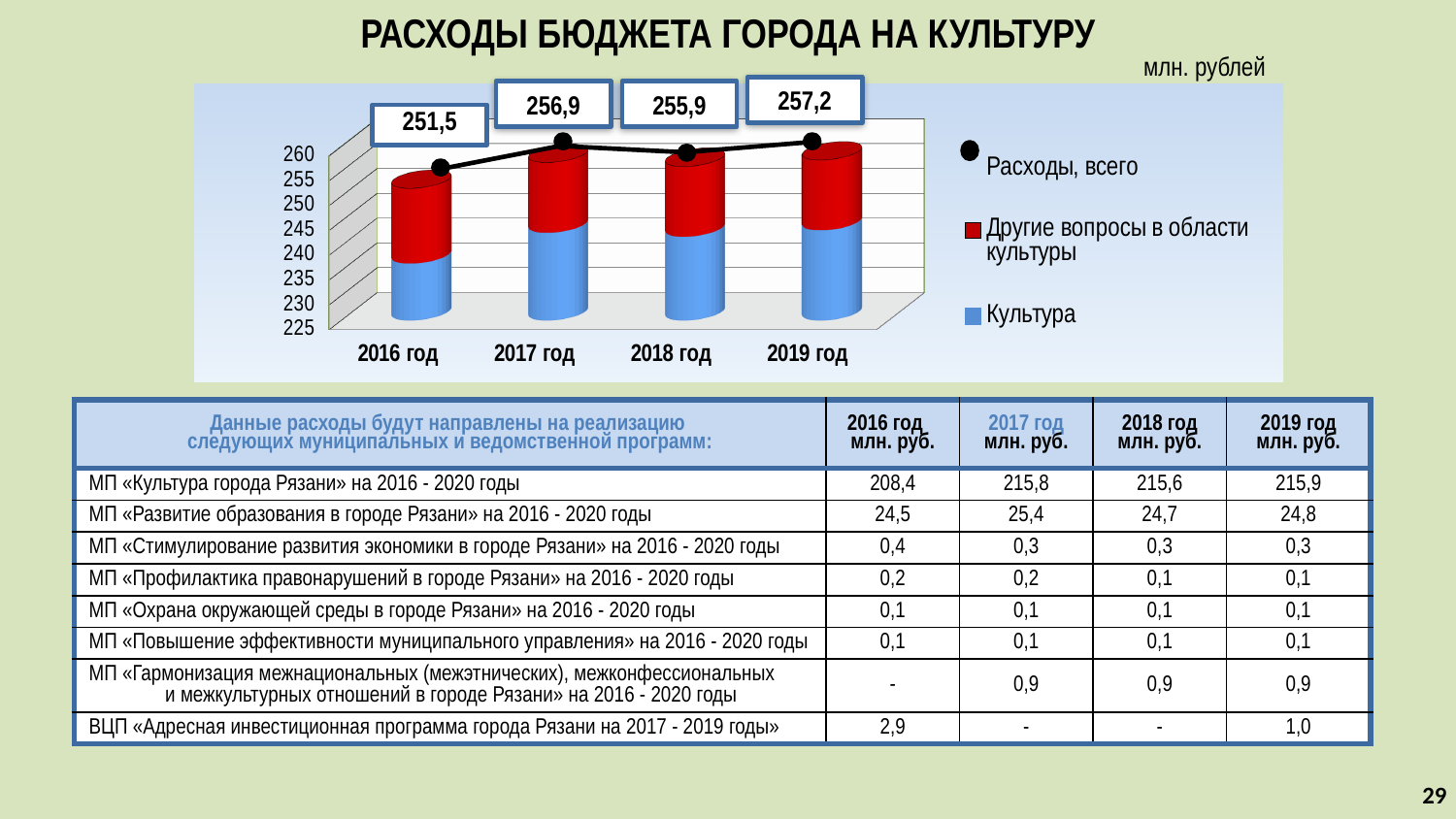

# РАСХОДЫ бюджета города НА культуру
млн. рублей
257,2

[unsupported chart]

256,9
255,9
| Данные расходы будут направлены на реализацию следующих муниципальных и ведомственной программ: | 2016 год млн. руб. | 2017 год млн. руб. | 2018 год млн. руб. | 2019 год млн. руб. |
| --- | --- | --- | --- | --- |
| МП «Культура города Рязани» на 2016 - 2020 годы | 208,4 | 215,8 | 215,6 | 215,9 |
| МП «Развитие образования в городе Рязани» на 2016 - 2020 годы | 24,5 | 25,4 | 24,7 | 24,8 |
| МП «Стимулирование развития экономики в городе Рязани» на 2016 - 2020 годы | 0,4 | 0,3 | 0,3 | 0,3 |
| МП «Профилактика правонарушений в городе Рязани» на 2016 - 2020 годы | 0,2 | 0,2 | 0,1 | 0,1 |
| МП «Охрана окружающей среды в городе Рязани» на 2016 - 2020 годы | 0,1 | 0,1 | 0,1 | 0,1 |
| МП «Повышение эффективности муниципального управления» на 2016 - 2020 годы | 0,1 | 0,1 | 0,1 | 0,1 |
| МП «Гармонизация межнациональных (межэтнических), межконфессиональных и межкультурных отношений в городе Рязани» на 2016 - 2020 годы | - | 0,9 | 0,9 | 0,9 |
| ВЦП «Адресная инвестиционная программа города Рязани на 2017 - 2019 годы» | 2,9 | - | - | 1,0 |
29